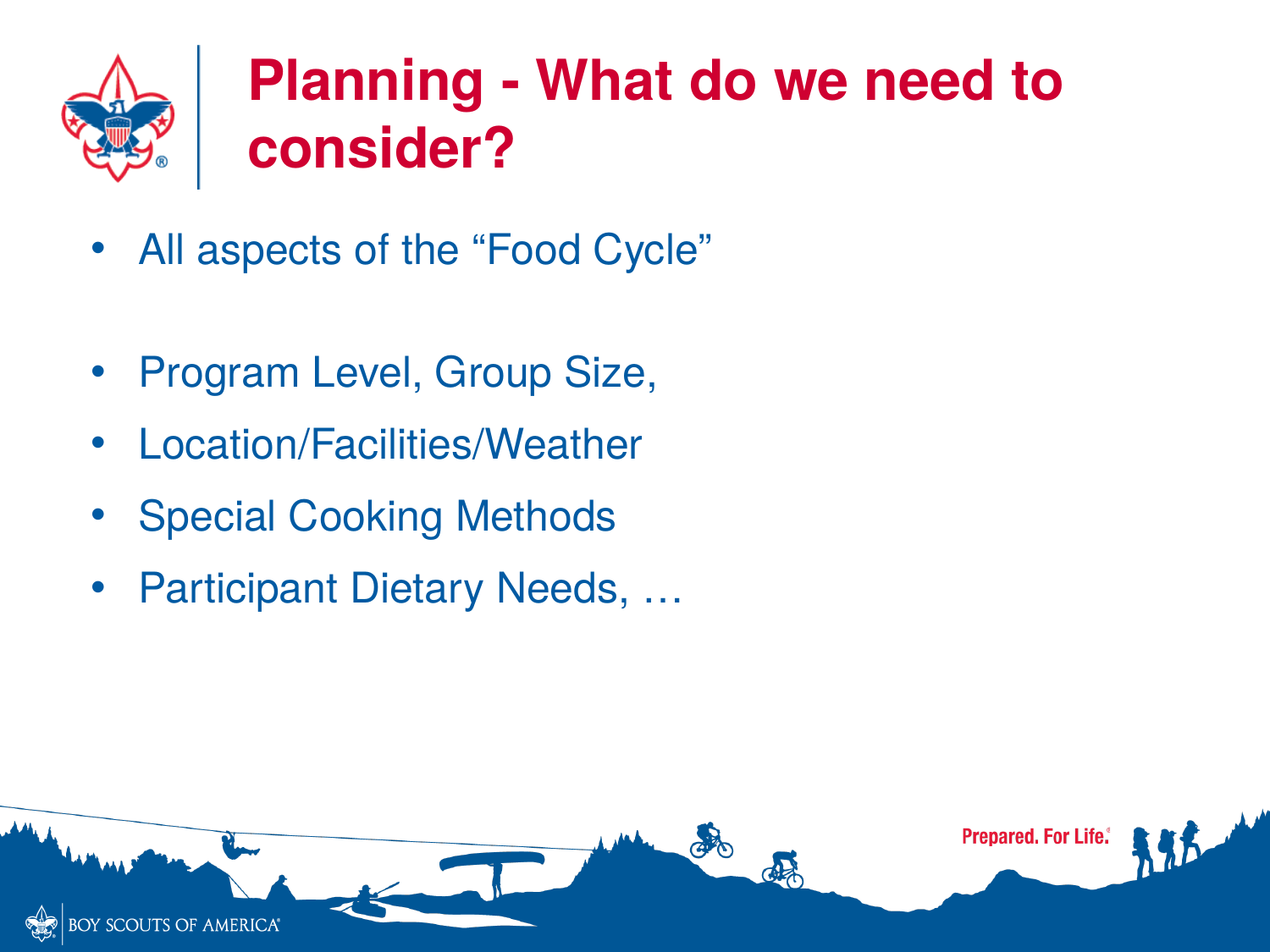

Planning - What do we need to consider?
All aspects of the “Food Cycle”
Program Level, Group Size,
Location/Facilities/Weather
Special Cooking Methods
Participant Dietary Needs, …